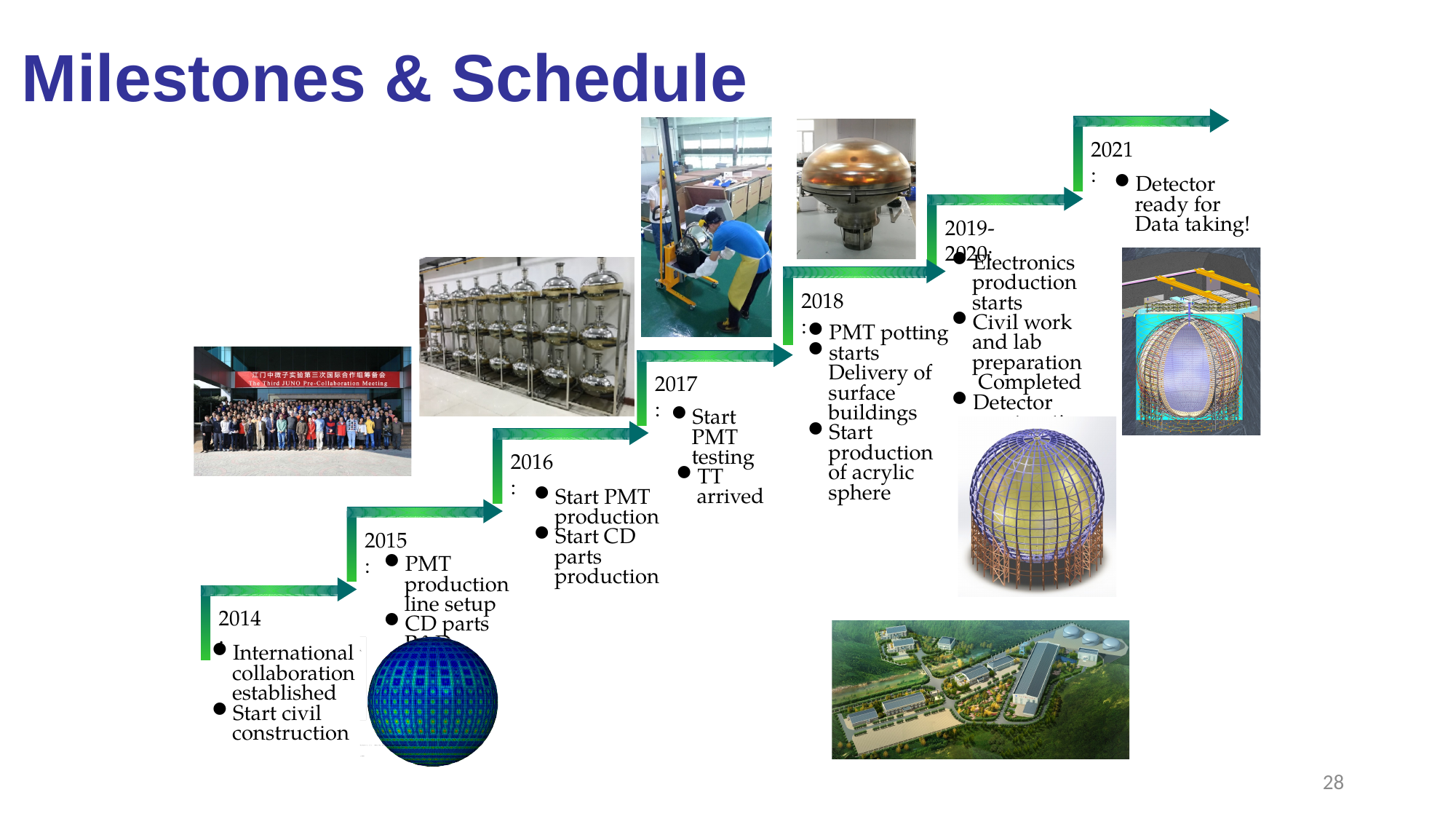

# Milestones & Schedule

2021:
Detector ready for Data taking!

2019-2020:

Electronics production starts
Civil work and lab preparation
     Completed
Detector constructing

2018:
PMT potting
starts Delivery of surface buildings
Start production of acrylic sphere

2017:
Start PMT testing
TT arrived

2016:
Start PMT production
Start CD parts production

2015:
PMT production line setup
CD parts R&D

2014:

International collaboration established
Start civil construction
28